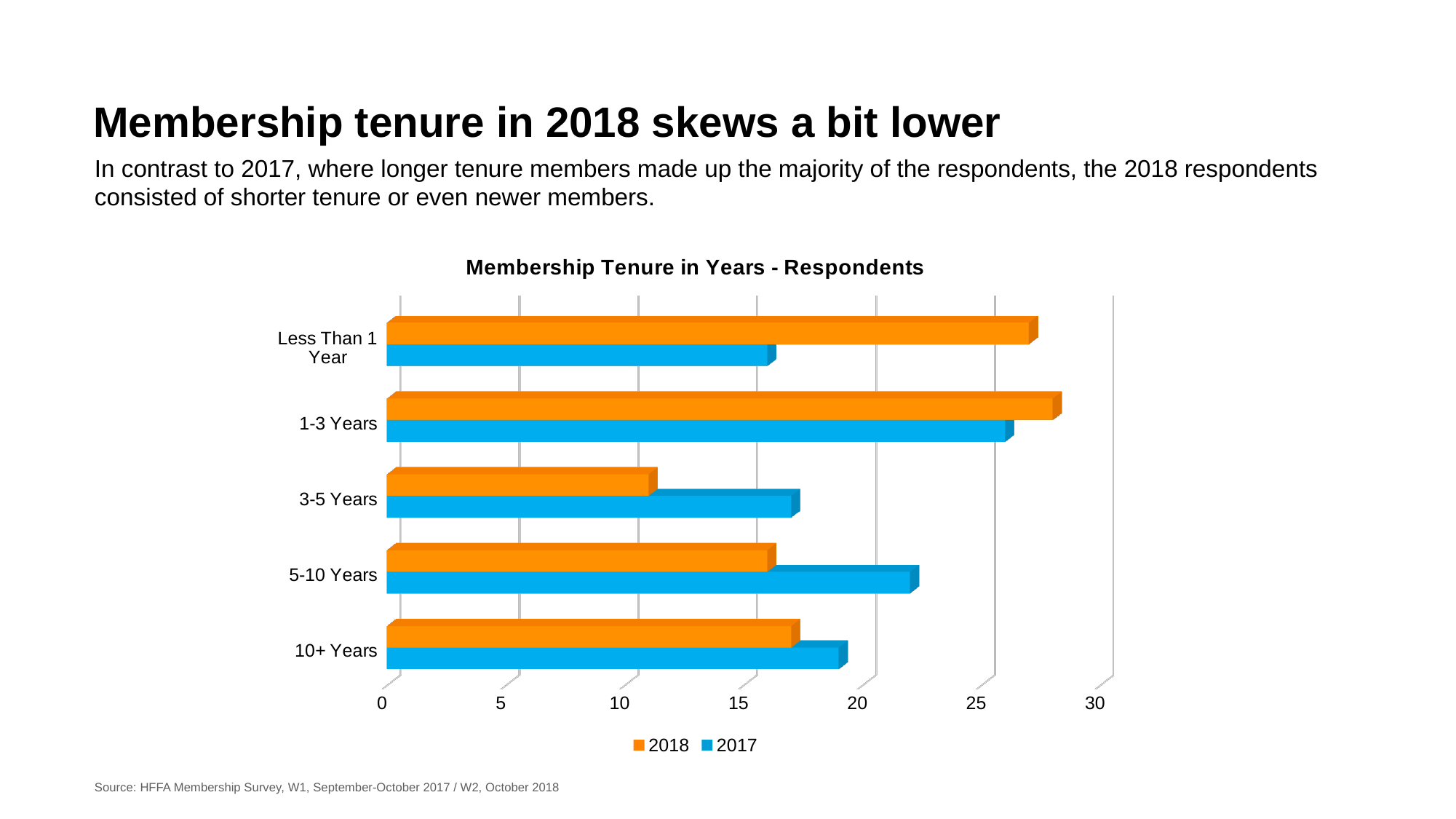

# Membership tenure in 2018 skews a bit lower
In contrast to 2017, where longer tenure members made up the majority of the respondents, the 2018 respondents consisted of shorter tenure or even newer members.

[unsupported chart]

7%
39%

Source: HFFA Membership Survey, W1, September-October 2017 / W2, October 2018